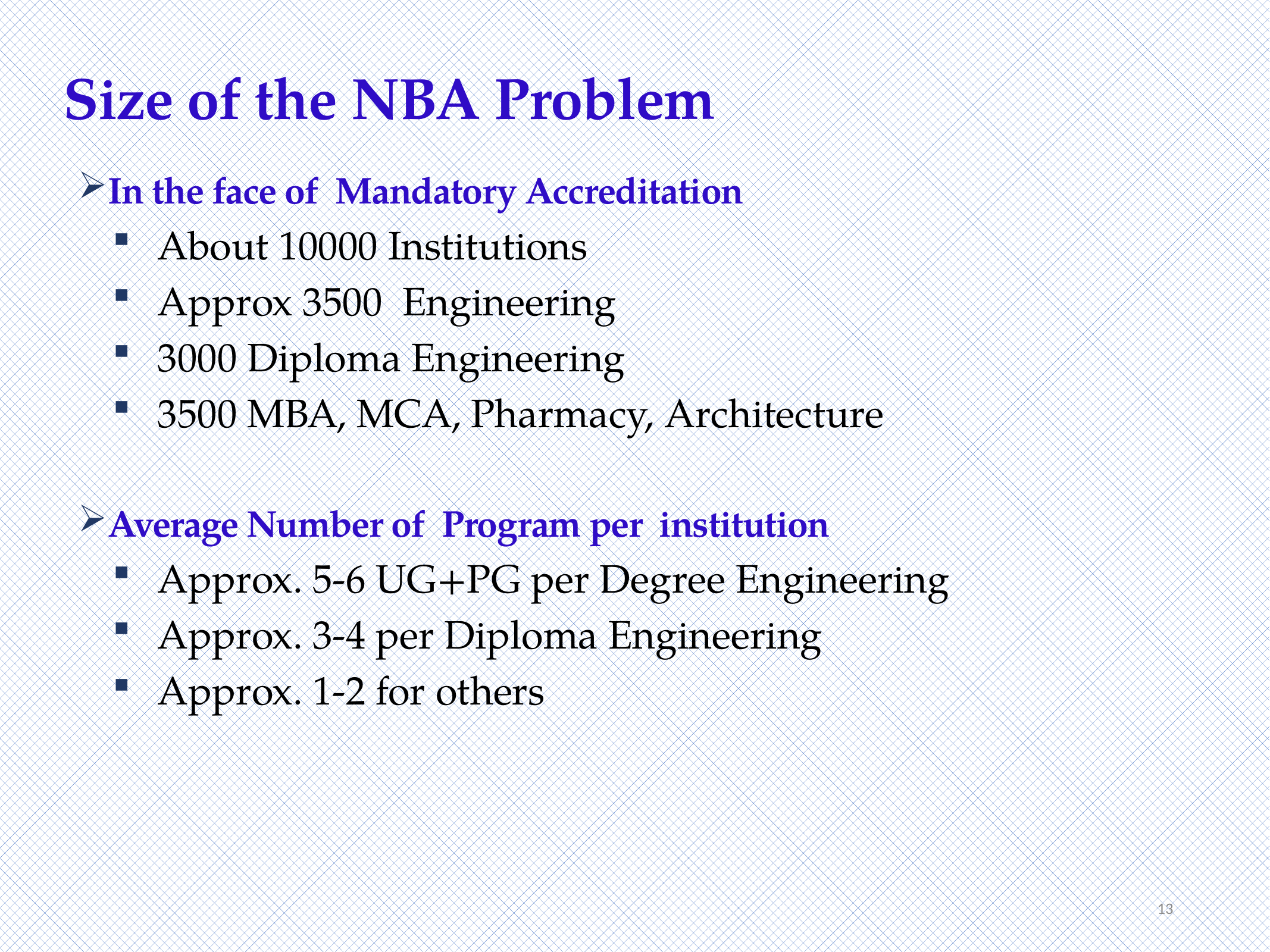

Size of the NBA Problem
In the face of  Mandatory Accreditation
About 10000 Institutions
Approx 3500  Engineering
3000 Diploma Engineering
3500 MBA, MCA, Pharmacy, Architecture

Average Number of  Program per  institution
Approx. 5-6 UG+PG per Degree Engineering
Approx. 3-4 per Diploma Engineering
Approx. 1-2 for others
13